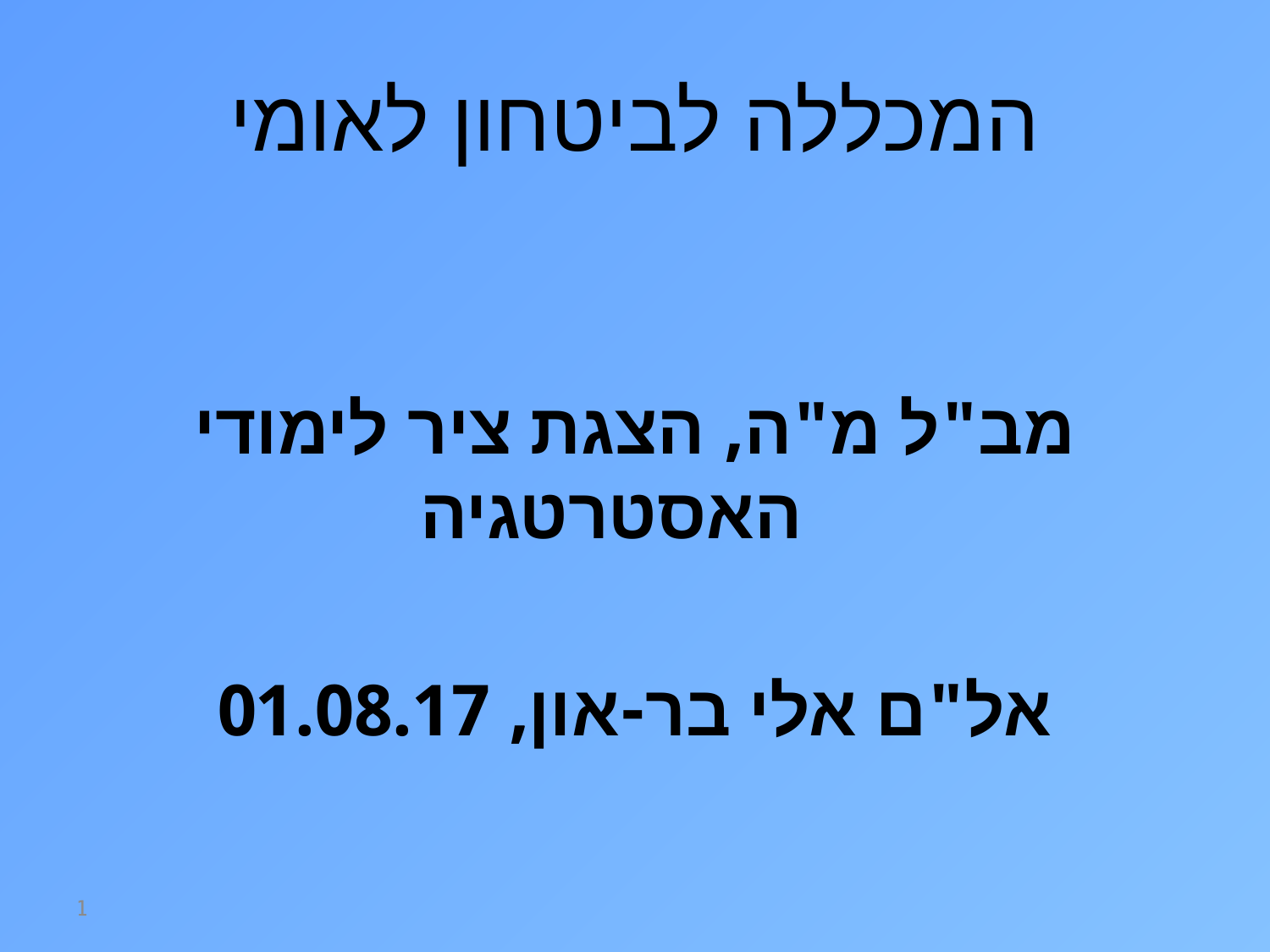

# המכללה לביטחון לאומי

מב"ל מ"ה, הצגת ציר לימודי האסטרטגיה

אל"ם אלי בר-און, 01.08.17
1